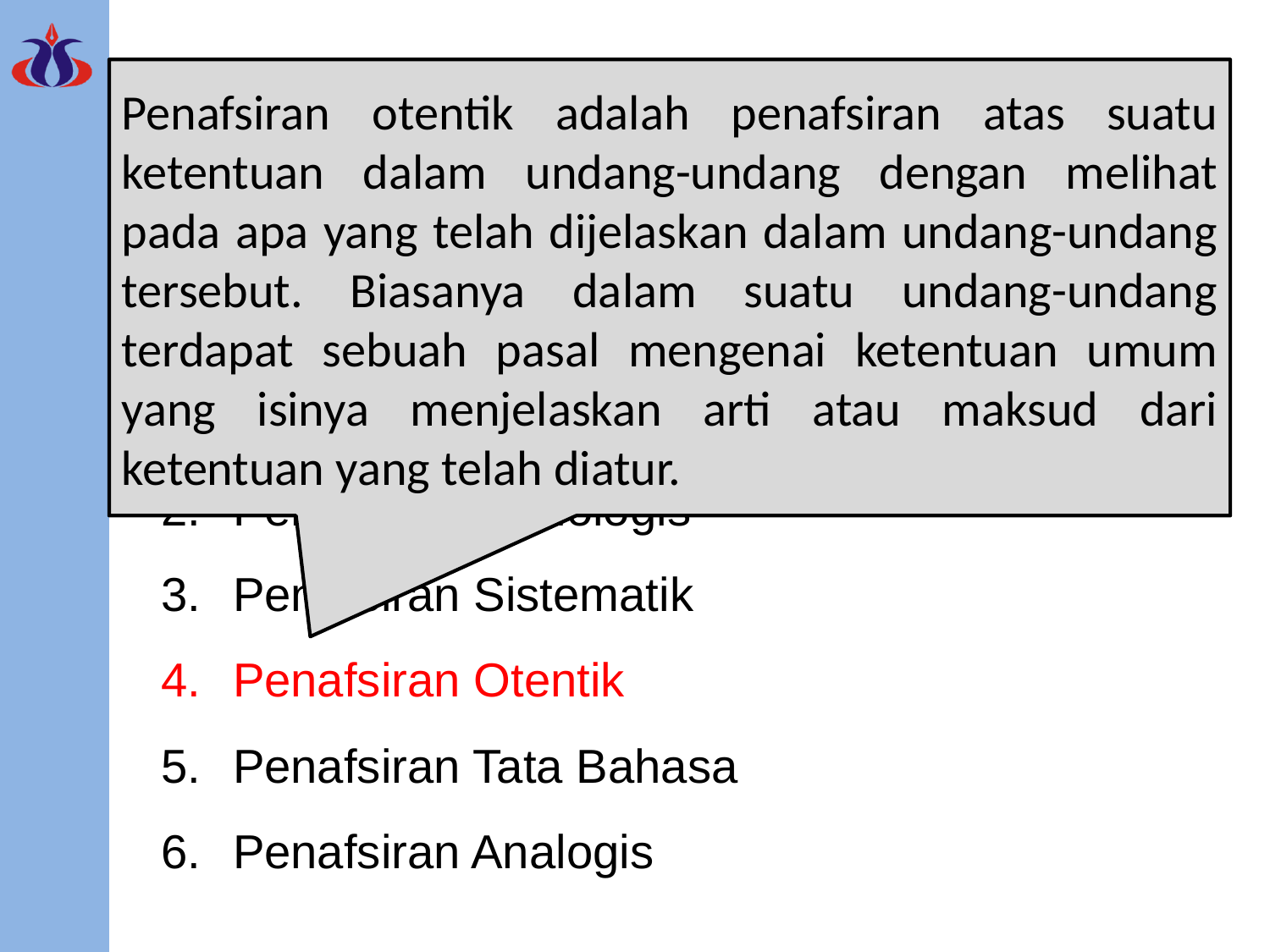

Penafsiran Hukum Pajak
Penafsiran otentik adalah penafsiran atas suatu ketentuan dalam undang-undang dengan melihat pada apa yang telah dijelaskan dalam undang-undang tersebut. Biasanya dalam suatu undang-undang terdapat sebuah pasal mengenai ketentuan umum yang isinya menjelaskan arti atau maksud dari ketentuan yang telah diatur.
Berikut ada beberapa penafsiran yang digunakan dalam hukum pajak untuk memahami undang-undang yang berlaku.
Penafsiran Historis
Penafsiran Sosiologis
Penafsiran Sistematik
Penafsiran Otentik
Penafsiran Tata Bahasa
Penafsiran Analogis